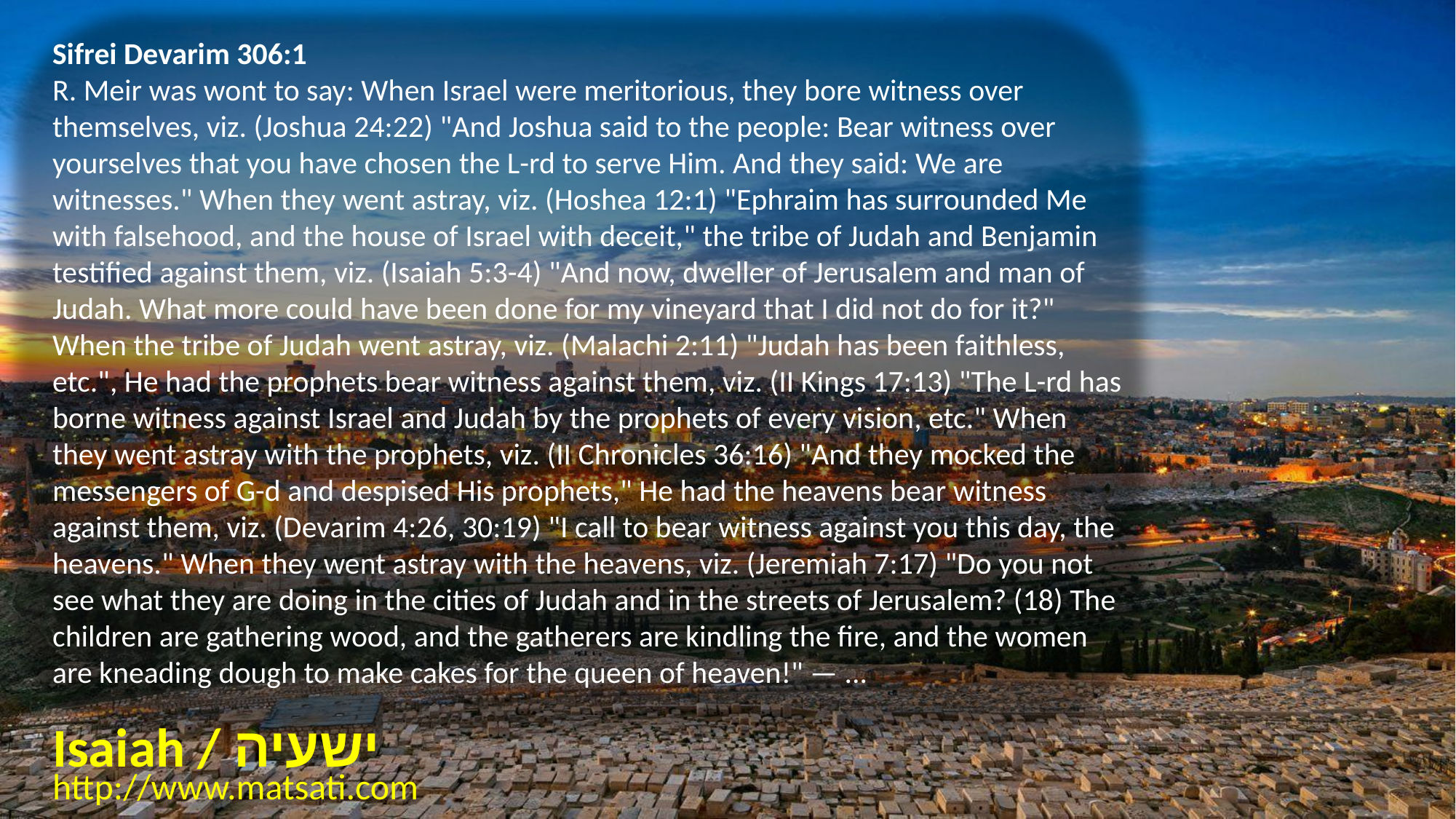

Sifrei Devarim 306:1
R. Meir was wont to say: When Israel were meritorious, they bore witness over themselves, viz. (Joshua 24:22) "And Joshua said to the people: Bear witness over yourselves that you have chosen the L-rd to serve Him. And they said: We are witnesses." When they went astray, viz. (Hoshea 12:1) "Ephraim has surrounded Me with falsehood, and the house of Israel with deceit," the tribe of Judah and Benjamin testified against them, viz. (Isaiah 5:3-4) "And now, dweller of Jerusalem and man of Judah. What more could have been done for my vineyard that I did not do for it?" When the tribe of Judah went astray, viz. (Malachi 2:11) "Judah has been faithless, etc.", He had the prophets bear witness against them, viz. (II Kings 17:13) "The L-rd has borne witness against Israel and Judah by the prophets of every vision, etc." When they went astray with the prophets, viz. (II Chronicles 36:16) "And they mocked the messengers of G-d and despised His prophets," He had the heavens bear witness against them, viz. (Devarim 4:26, 30:19) "I call to bear witness against you this day, the heavens." When they went astray with the heavens, viz. (Jeremiah 7:17) "Do you not see what they are doing in the cities of Judah and in the streets of Jerusalem? (18) The children are gathering wood, and the gatherers are kindling the fire, and the women are kneading dough to make cakes for the queen of heaven!" — ...

Isaiah / ישעיה
http://www.matsati.com